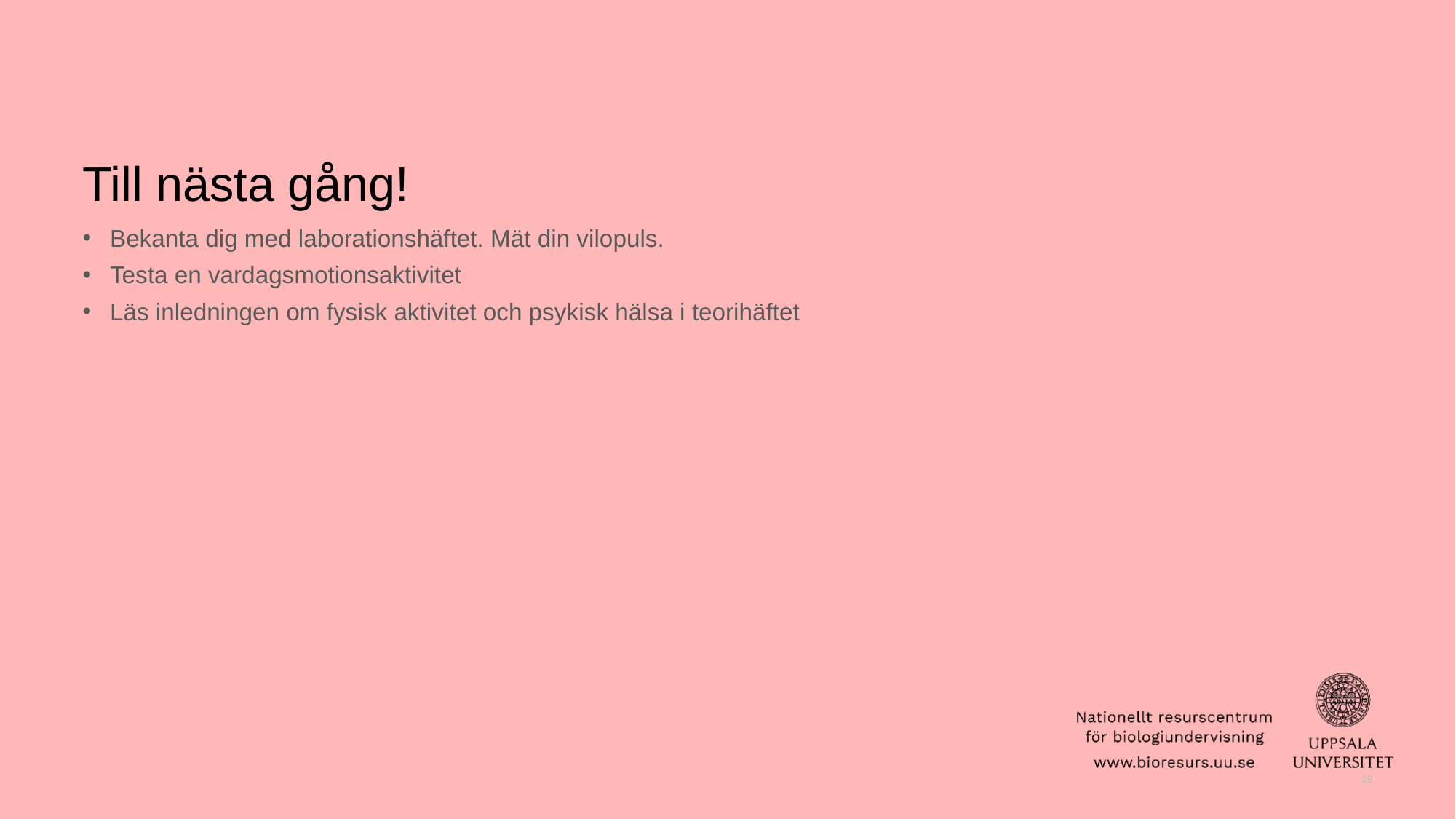

# Till nästa gång!
Bekanta dig med laborationshäftet. Mät din vilopuls.
Testa en vardagsmotionsaktivitet
Läs inledningen om fysisk aktivitet och psykisk hälsa i teorihäftet
19